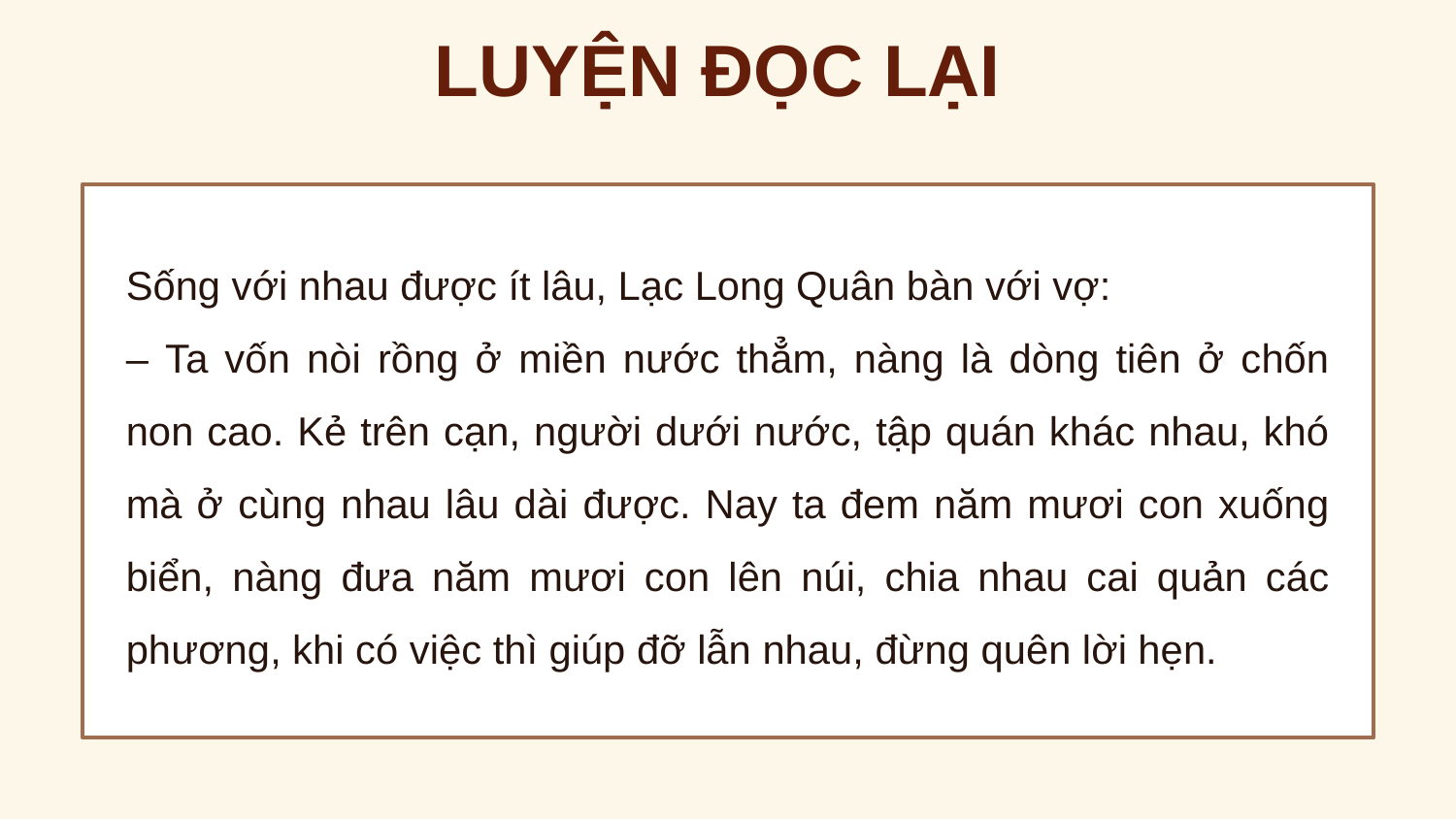

LUYỆN ĐỌC LẠI
Sống với nhau được ít lâu, Lạc Long Quân bàn với vợ:
– Ta vốn nòi rồng ở miền nước thẳm, nàng là dòng tiên ở chốn non cao. Kẻ trên cạn, người dưới nước, tập quán khác nhau, khó mà ở cùng nhau lâu dài được. Nay ta đem năm mươi con xuống biển, nàng đưa năm mươi con lên núi, chia nhau cai quản các phương, khi có việc thì giúp đỡ lẫn nhau, đừng quên lời hẹn.